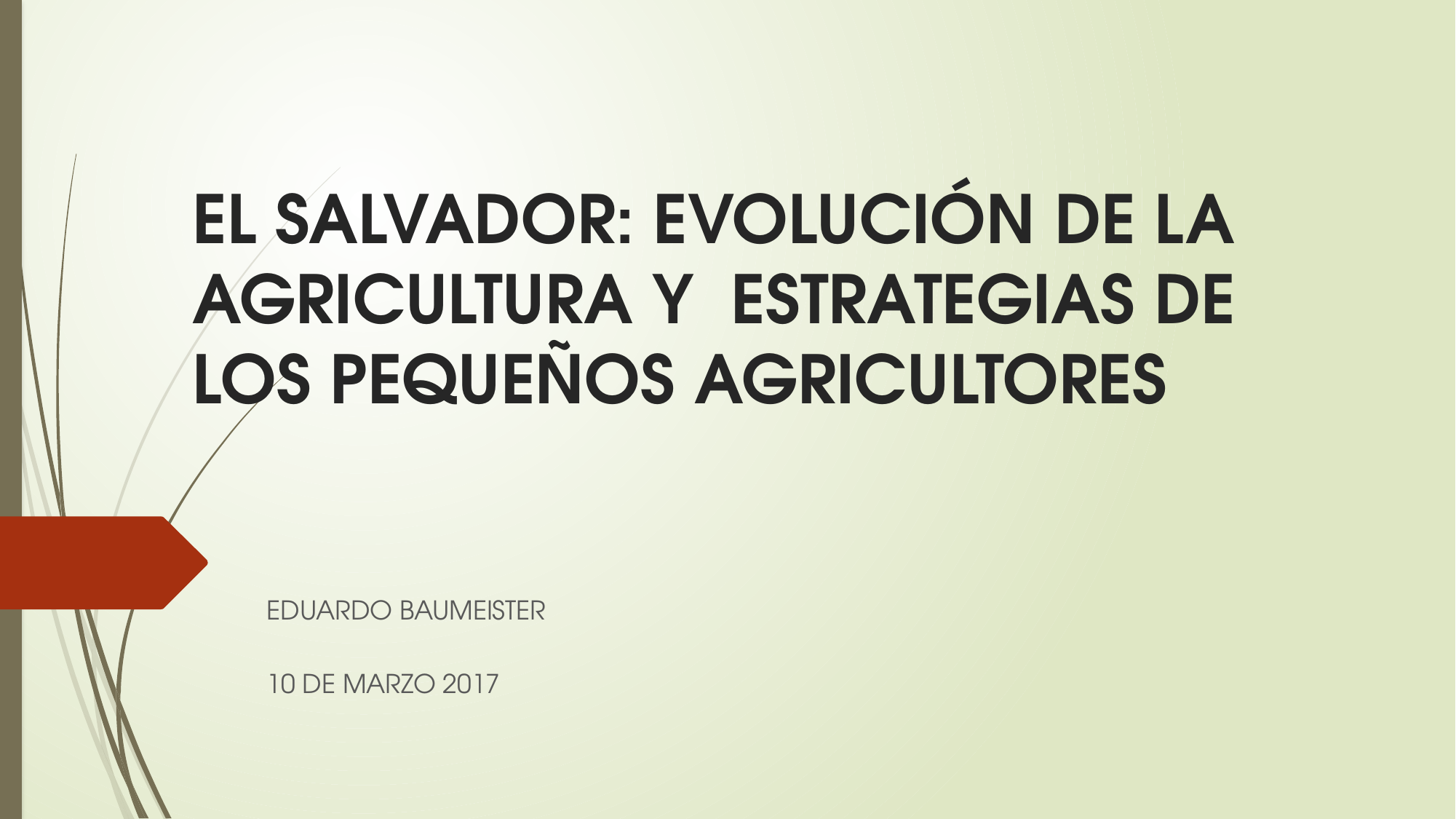

# EL SALVADOR: EVOLUCIÓN DE LA AGRICULTURA Y  ESTRATEGIAS DE LOS PEQUEÑOS AGRICULTORES

EDUARDO BAUMEISTER

10 DE MARZO 2017